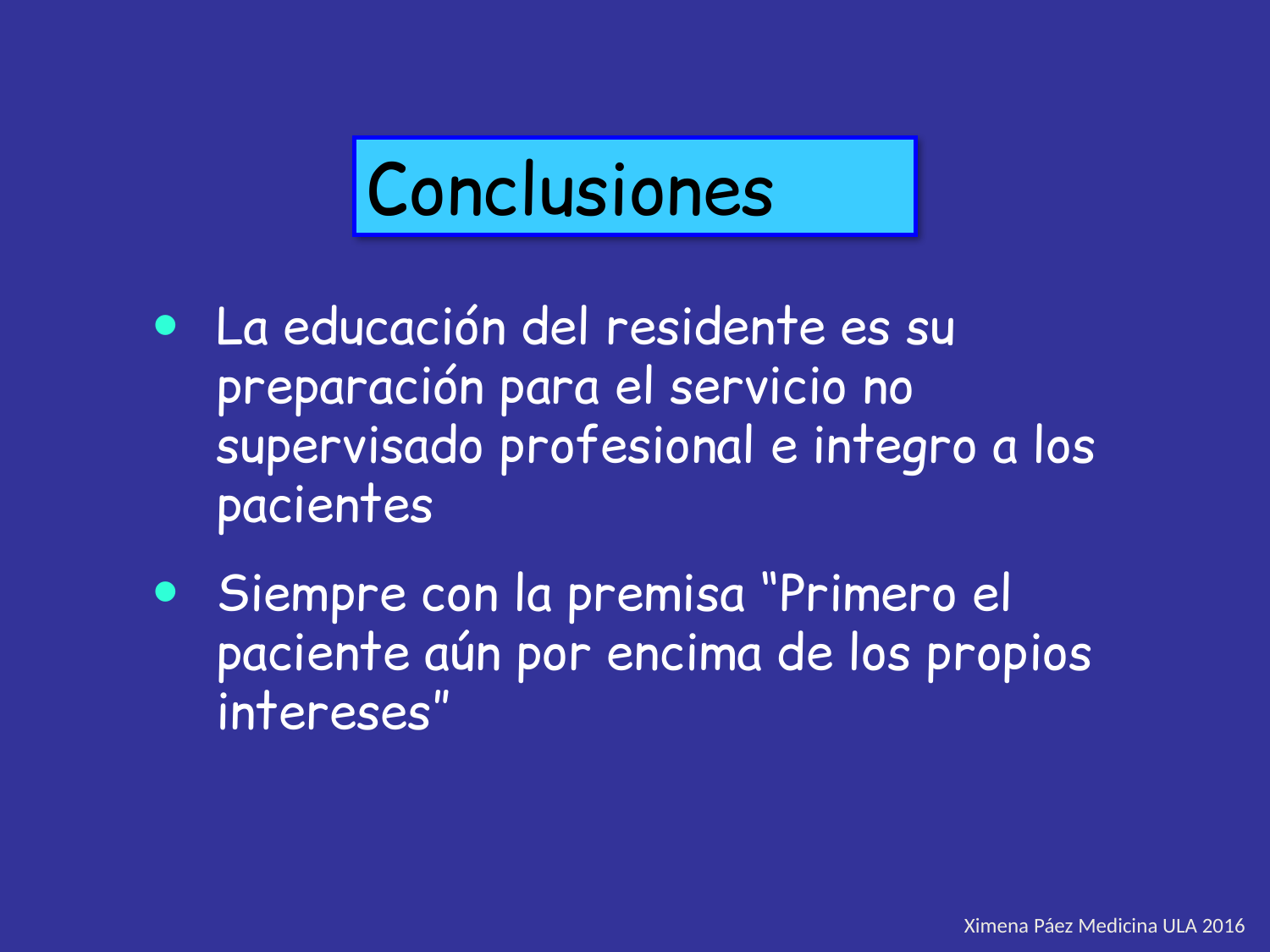

Conclusiones
La educación del residente es su preparación para el servicio no supervisado profesional e integro a los pacientes

Siempre con la premisa “Primero el paciente aún por encima de los propios intereses”

Ximena Páez Medicina ULA 2016